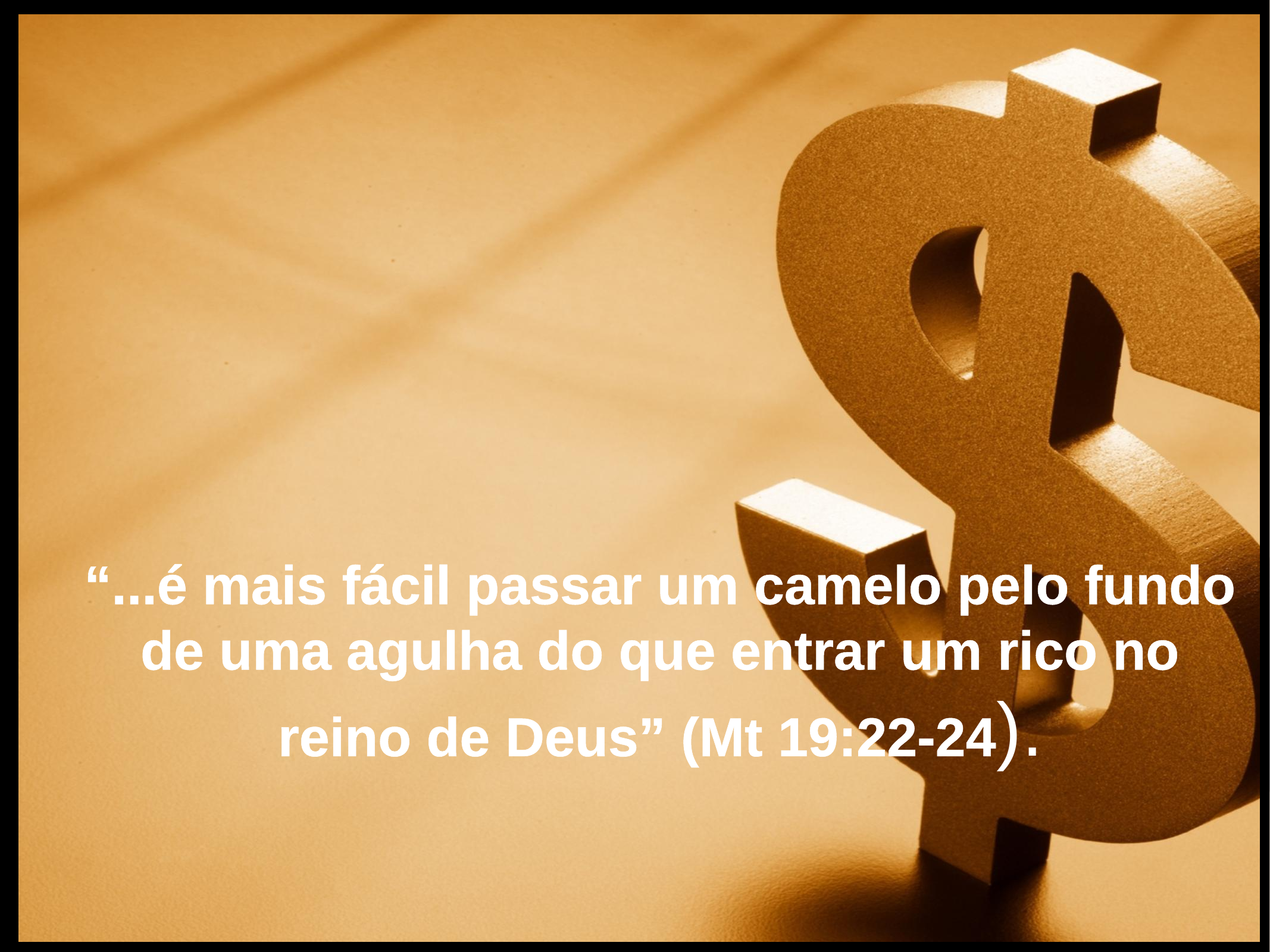

“...é mais fácil passar um camelo pelo fundo de uma agulha do que entrar um rico no reino de Deus” (Mt 19:22-24).